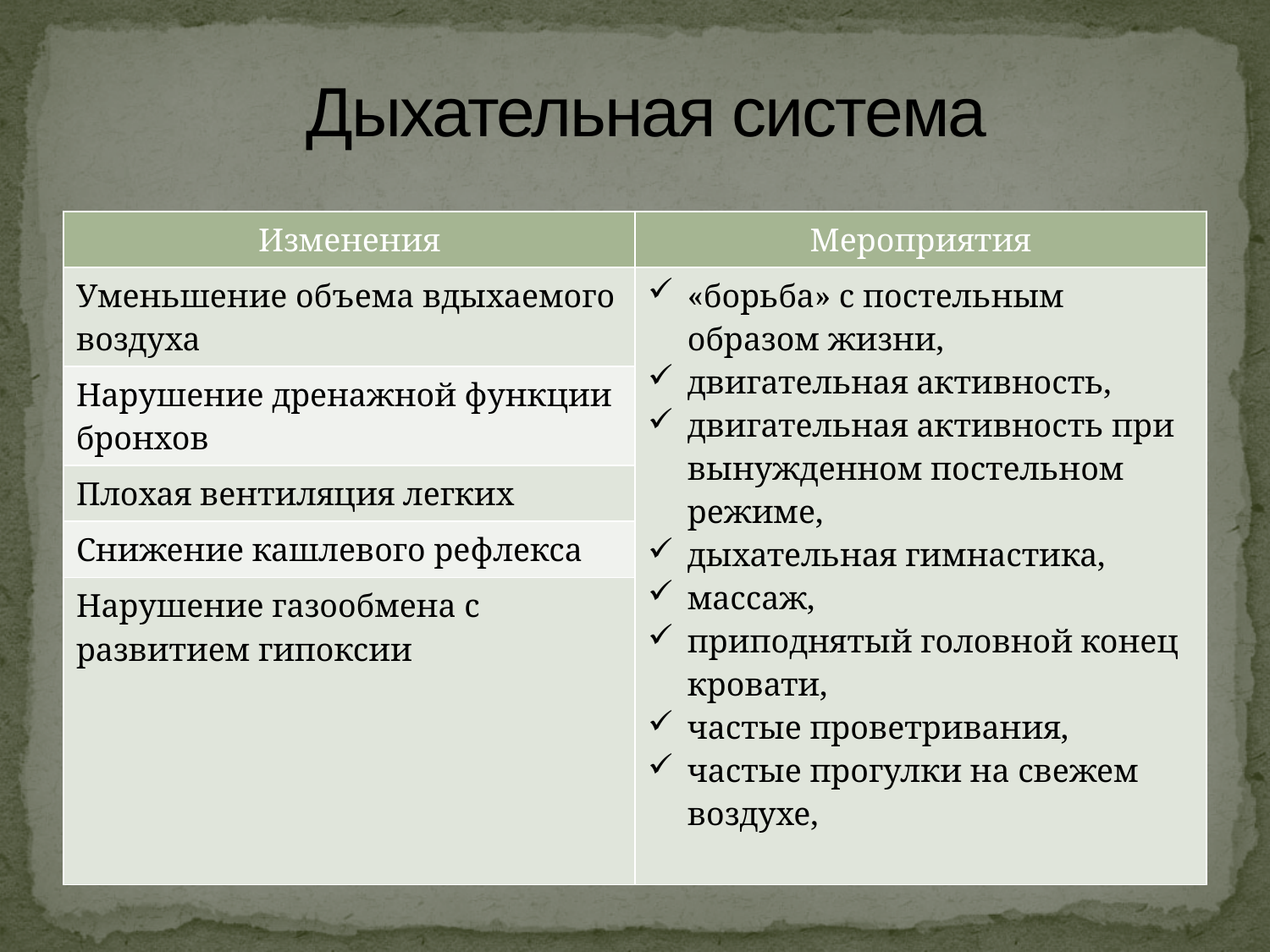

# Дыхательная система
| Изменения | Мероприятия |
| --- | --- |
| Уменьшение объема вдыхаемого воздуха | «борьба» с постельным образом жизни, двигательная активность, двигательная активность при вынужденном постельном режиме, дыхательная гимнастика, массаж, приподнятый головной конец кровати, частые проветривания, частые прогулки на свежем воздухе, |
| Нарушение дренажной функции бронхов |  |
| Плохая вентиляция легких |  |
| Снижение кашлевого рефлекса |  |
| Нарушение газообмена с развитием гипоксии |  |